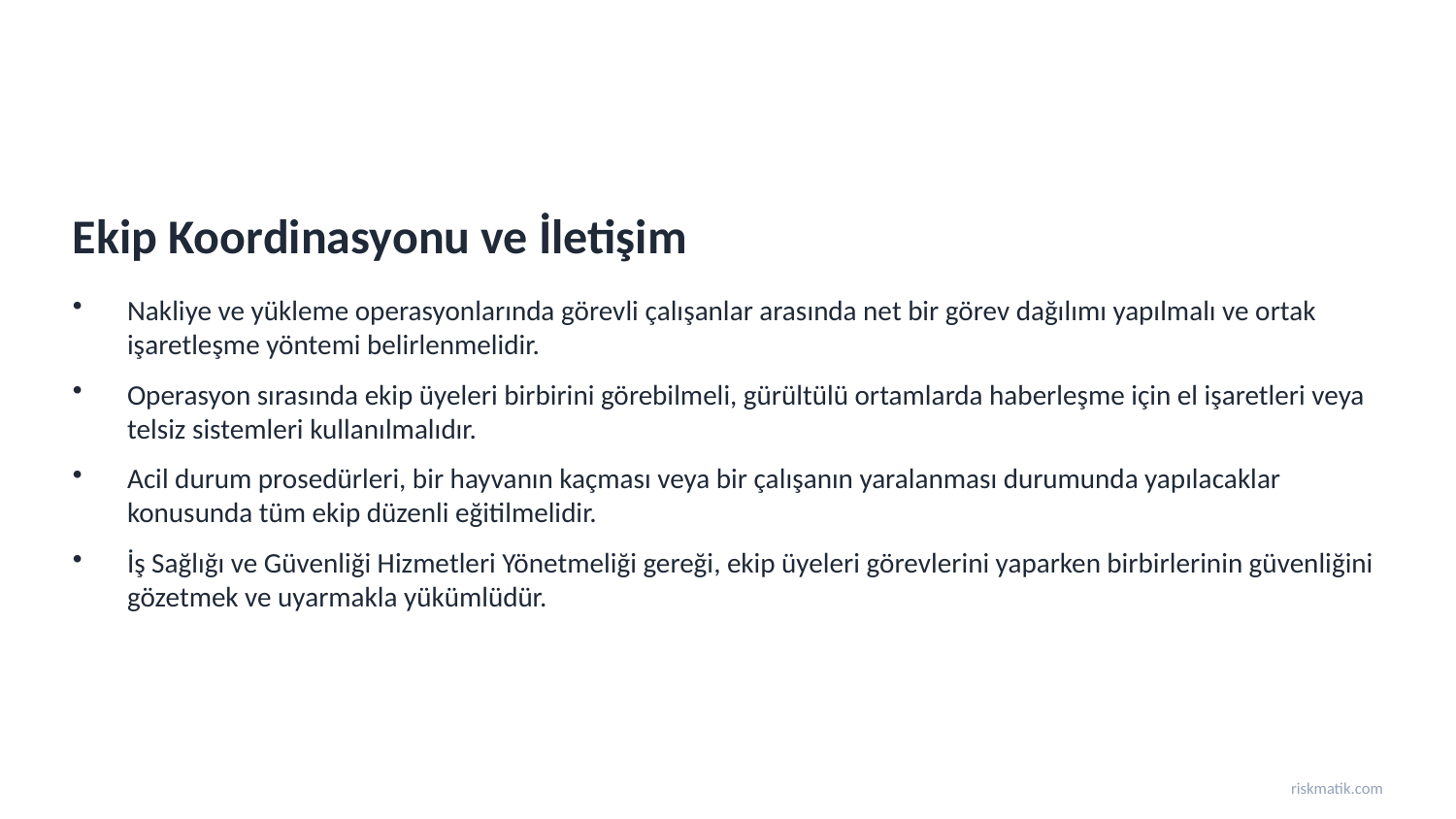

Ekip Koordinasyonu ve İletişim
Nakliye ve yükleme operasyonlarında görevli çalışanlar arasında net bir görev dağılımı yapılmalı ve ortak işaretleşme yöntemi belirlenmelidir.
Operasyon sırasında ekip üyeleri birbirini görebilmeli, gürültülü ortamlarda haberleşme için el işaretleri veya telsiz sistemleri kullanılmalıdır.
Acil durum prosedürleri, bir hayvanın kaçması veya bir çalışanın yaralanması durumunda yapılacaklar konusunda tüm ekip düzenli eğitilmelidir.
İş Sağlığı ve Güvenliği Hizmetleri Yönetmeliği gereği, ekip üyeleri görevlerini yaparken birbirlerinin güvenliğini gözetmek ve uyarmakla yükümlüdür.
riskmatik.com